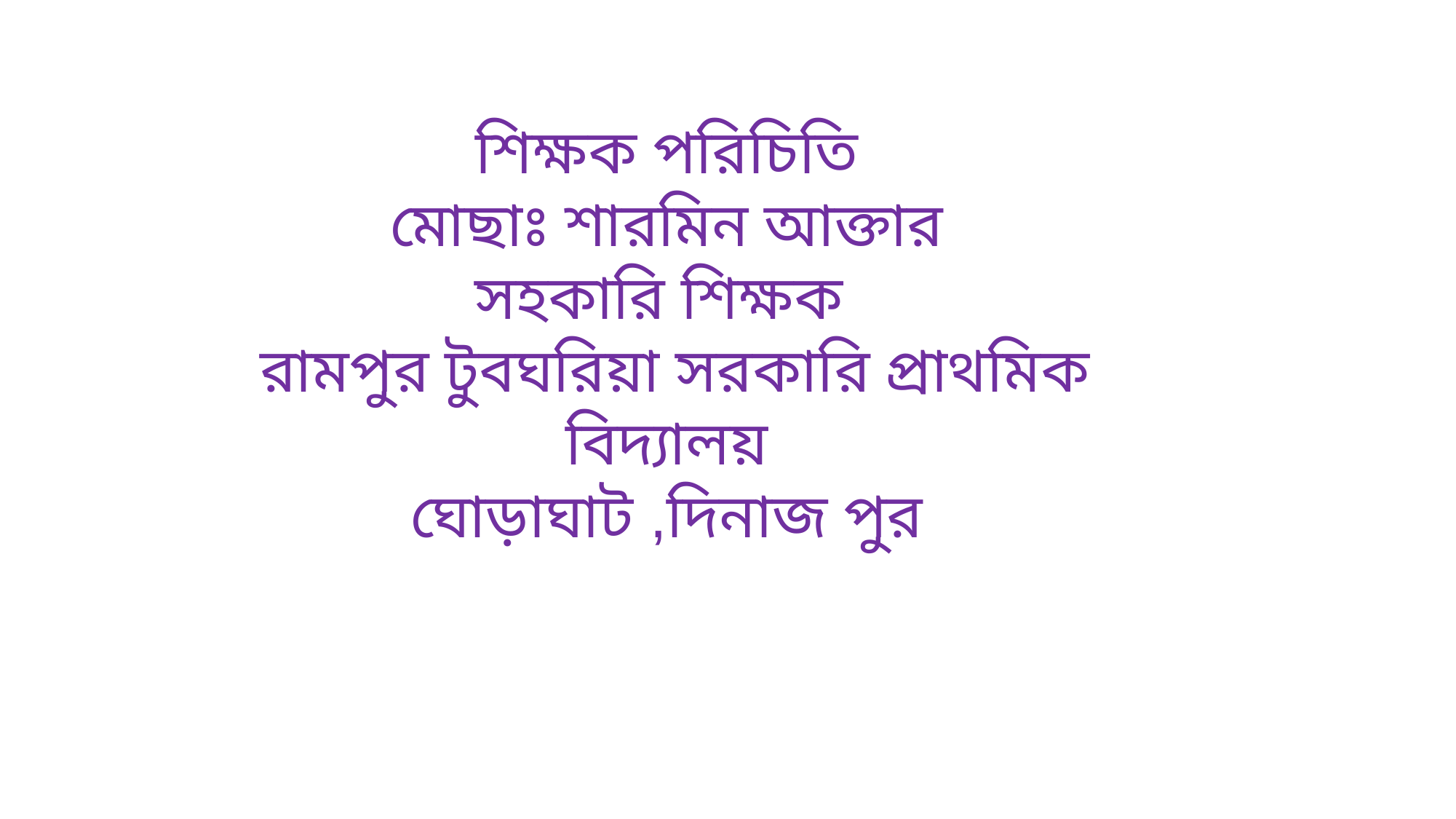

শিক্ষক পরিচিতি
মোছাঃ শারমিন আক্তার
সহকারি শিক্ষক
রামপুর টুবঘরিয়া সরকারি প্রাথমিক বিদ্যালয়
ঘোড়াঘাট ,দিনাজ পুর